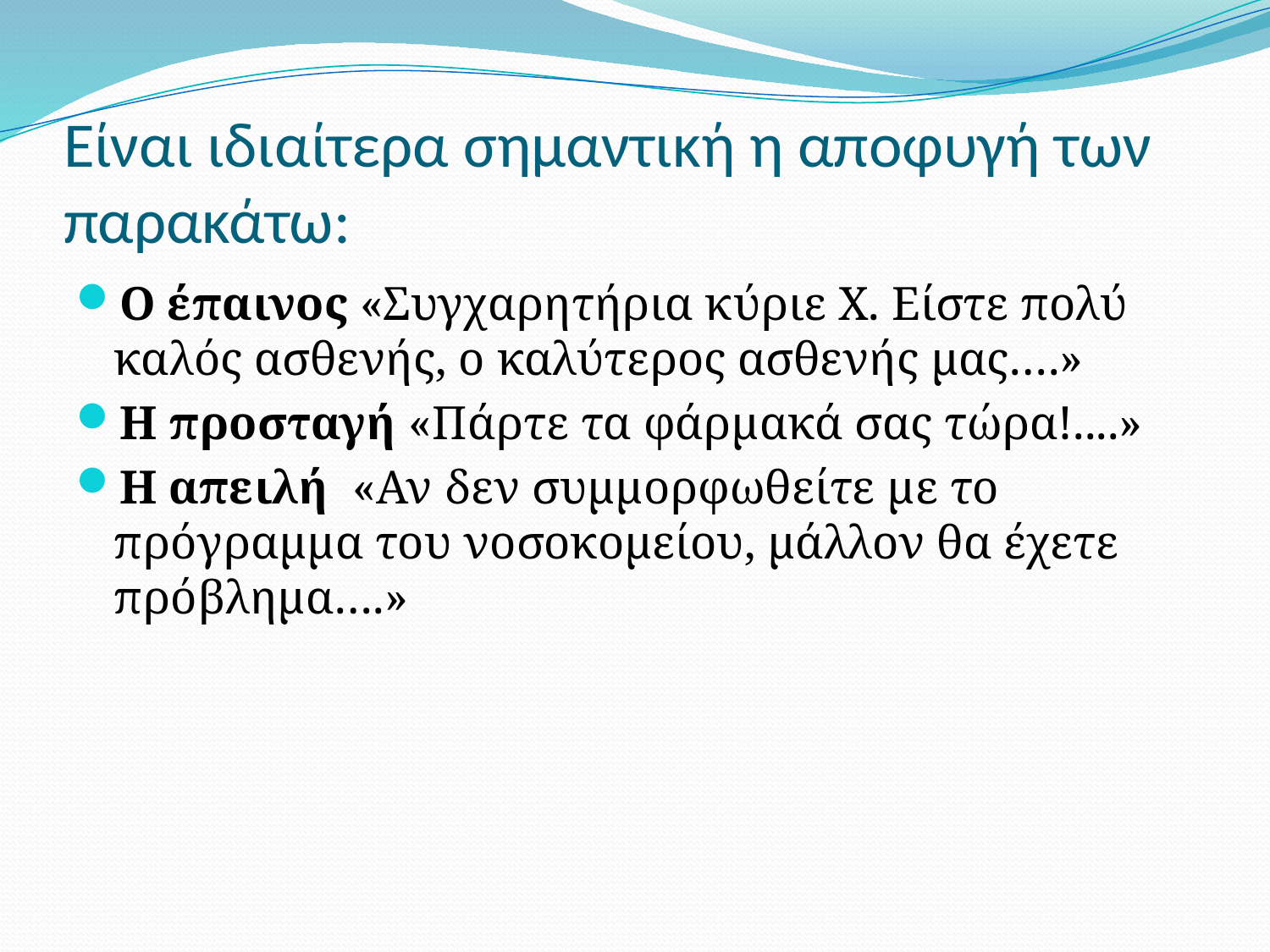

# Είναι ιδιαίτερα σημαντική η αποφυγή των παρακάτω:
Ο έπαινος «Συγχαρητήρια κύριε Χ. Είστε πολύ καλός ασθενής, ο καλύτερος ασθενής μας….»
Η προσταγή «Πάρτε τα φάρμακά σας τώρα!....»
Η απειλή  «Αν δεν συμμορφωθείτε με το πρόγραμμα του νοσοκομείου, μάλλον θα έχετε πρόβλημα….»